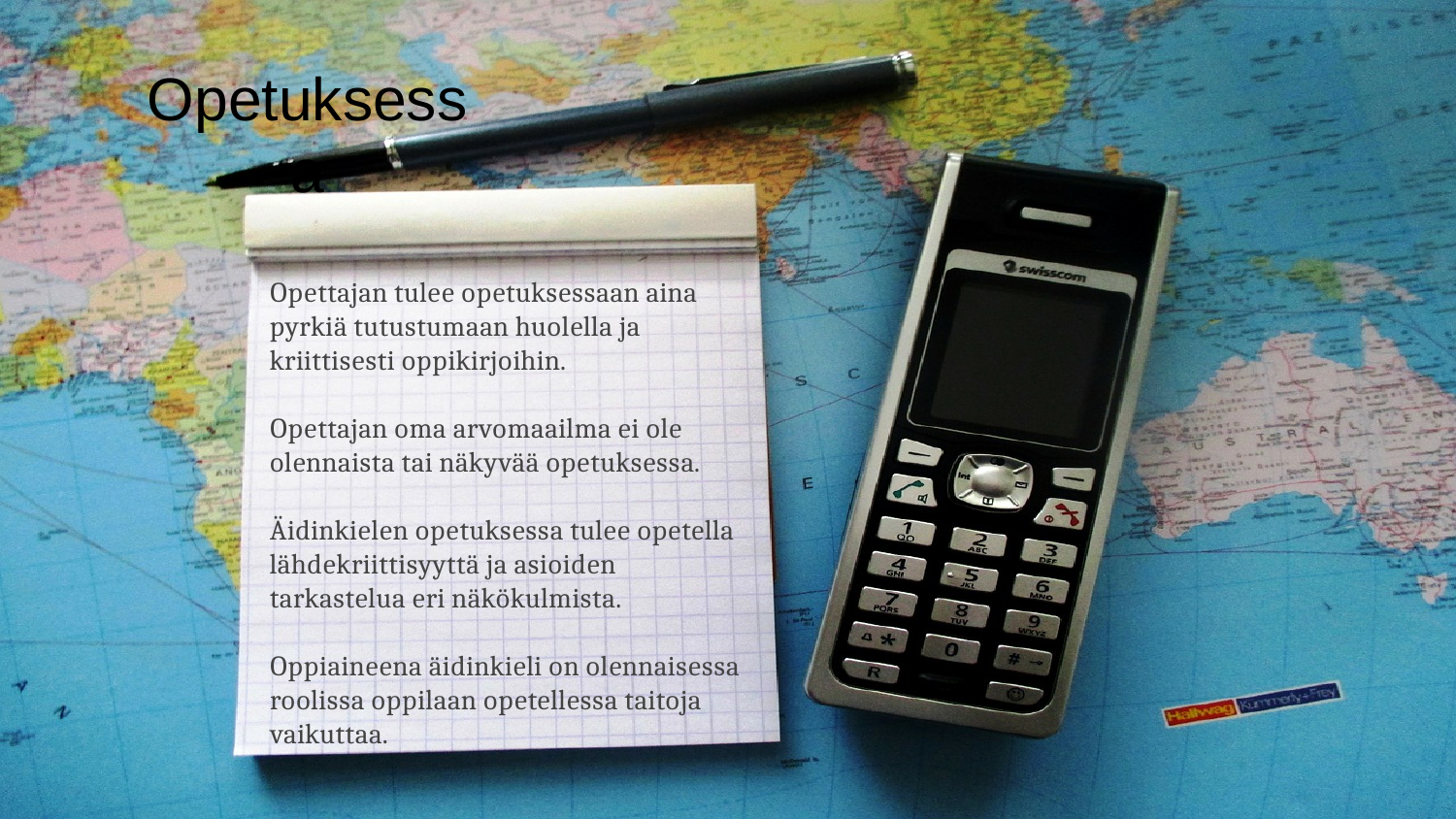

# Opetuksessa
Opettajan tulee opetuksessaan aina pyrkiä tutustumaan huolella ja kriittisesti oppikirjoihin.

Opettajan oma arvomaailma ei ole olennaista tai näkyvää opetuksessa.

Äidinkielen opetuksessa tulee opetella lähdekriittisyyttä ja asioiden tarkastelua eri näkökulmista.

Oppiaineena äidinkieli on olennaisessa roolissa oppilaan opetellessa taitoja vaikuttaa.